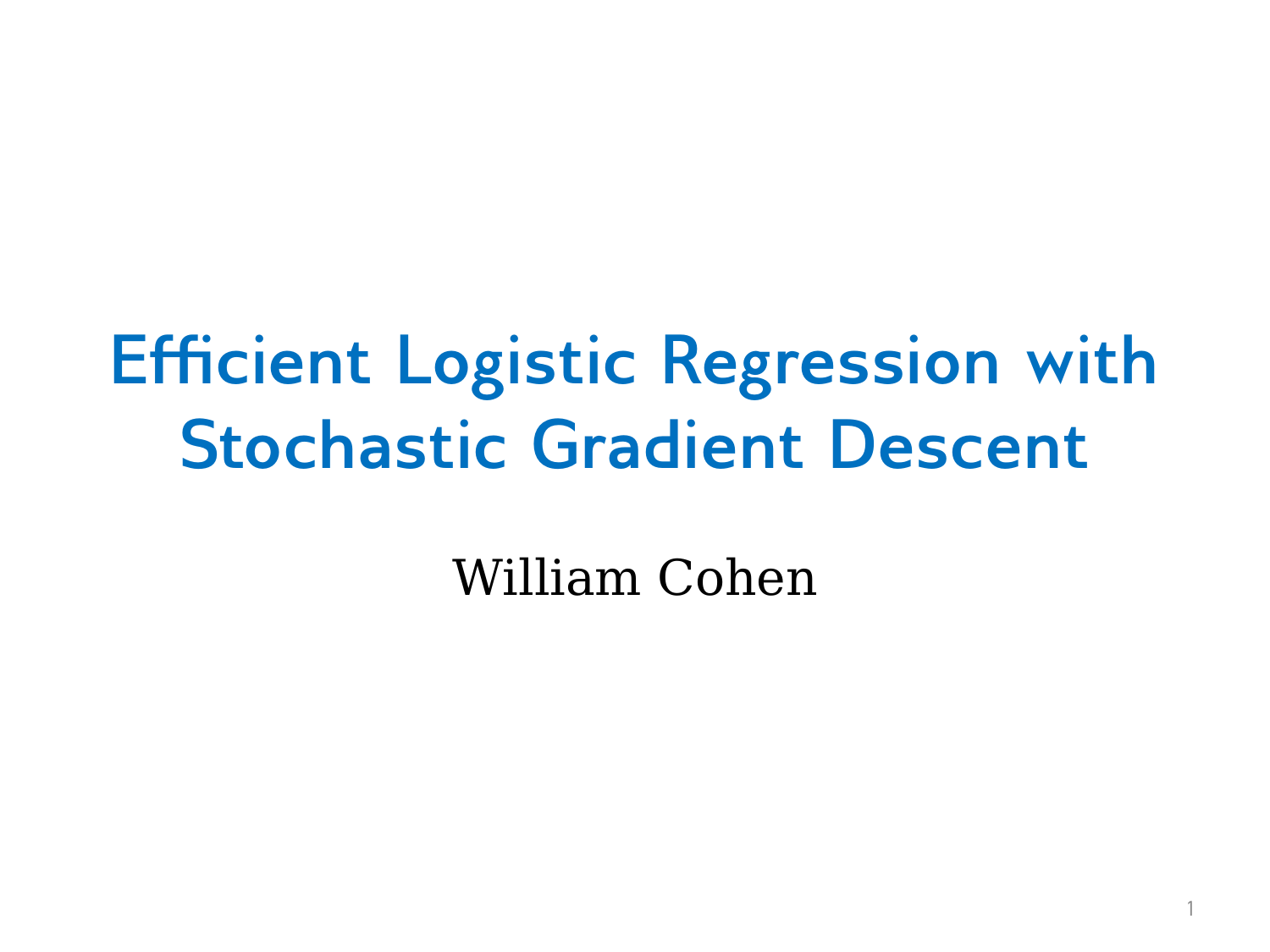

# Efficient Logistic Regression with Stochastic Gradient Descent
William Cohen
1